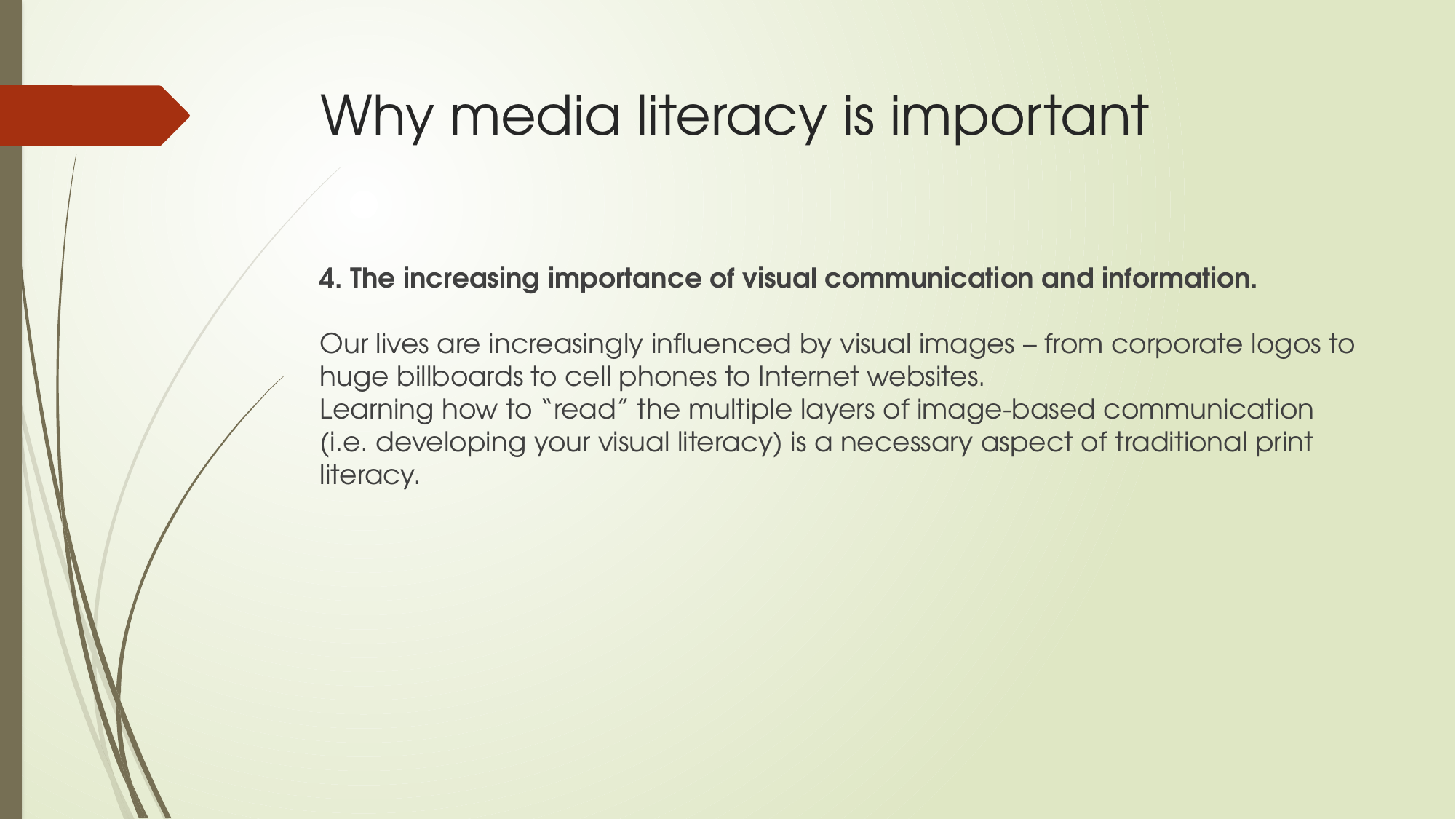

# Why media literacy is important
4. The increasing importance of visual communication and information.
Our lives are increasingly influenced by visual images – from corporate logos to huge billboards to cell phones to Internet websites.
Learning how to “read” the multiple layers of image-based communication (i.e. developing your visual literacy) is a necessary aspect of traditional print literacy.